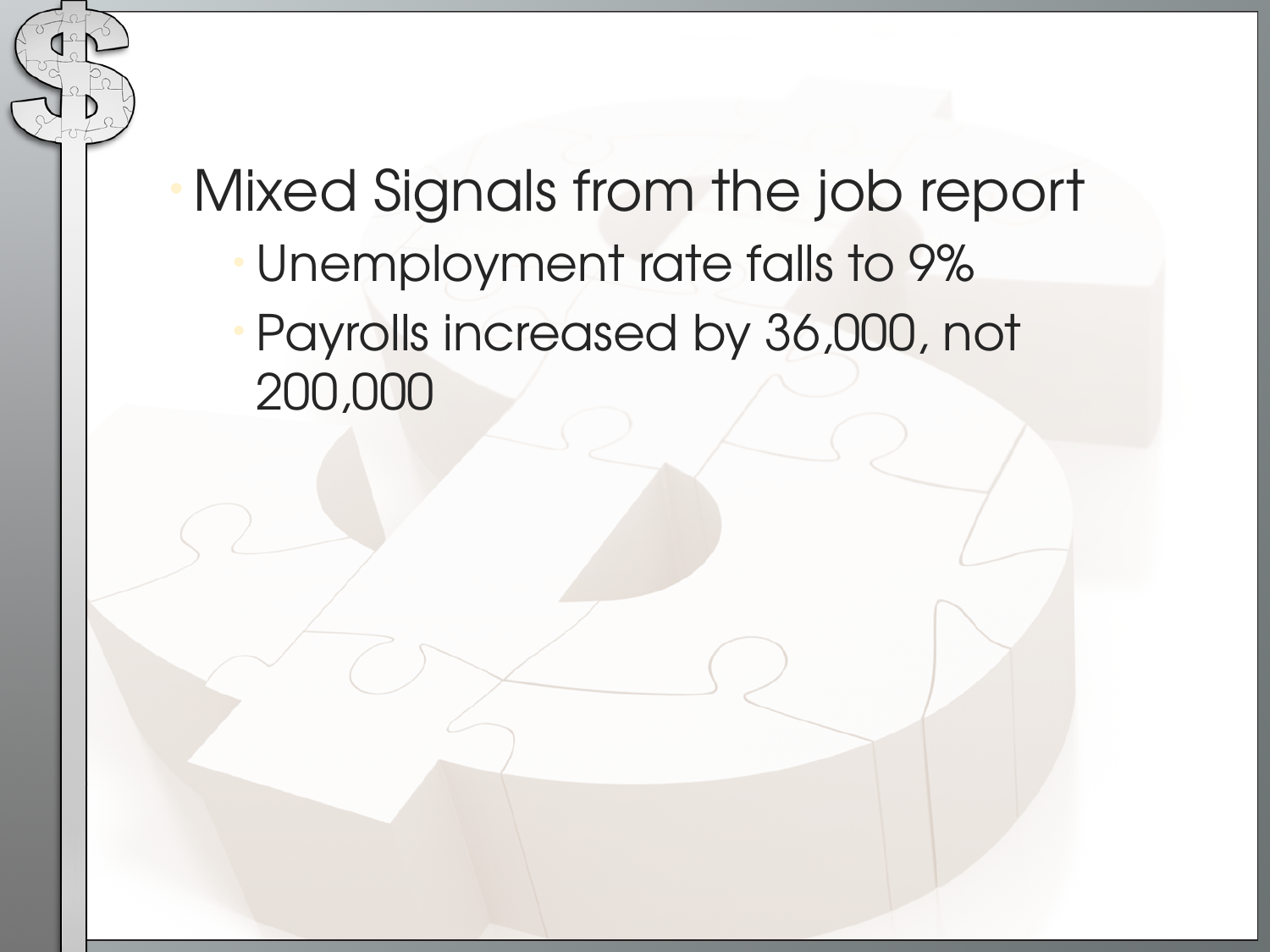

#
Mixed Signals from the job report
Unemployment rate falls to 9%
Payrolls increased by 36,000, not 200,000